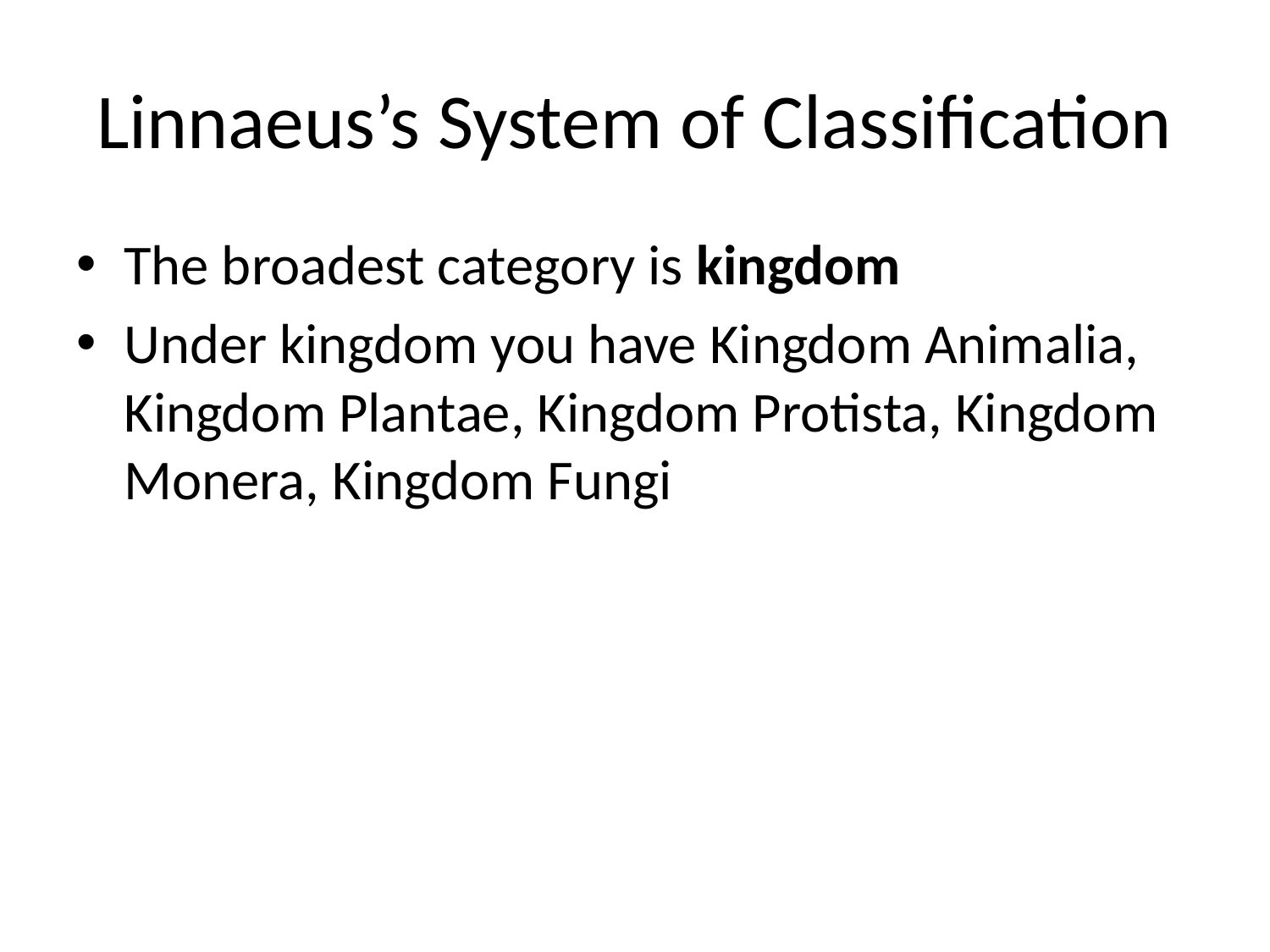

# Linnaeus’s System of Classification
The broadest category is kingdom
Under kingdom you have Kingdom Animalia, Kingdom Plantae, Kingdom Protista, Kingdom Monera, Kingdom Fungi